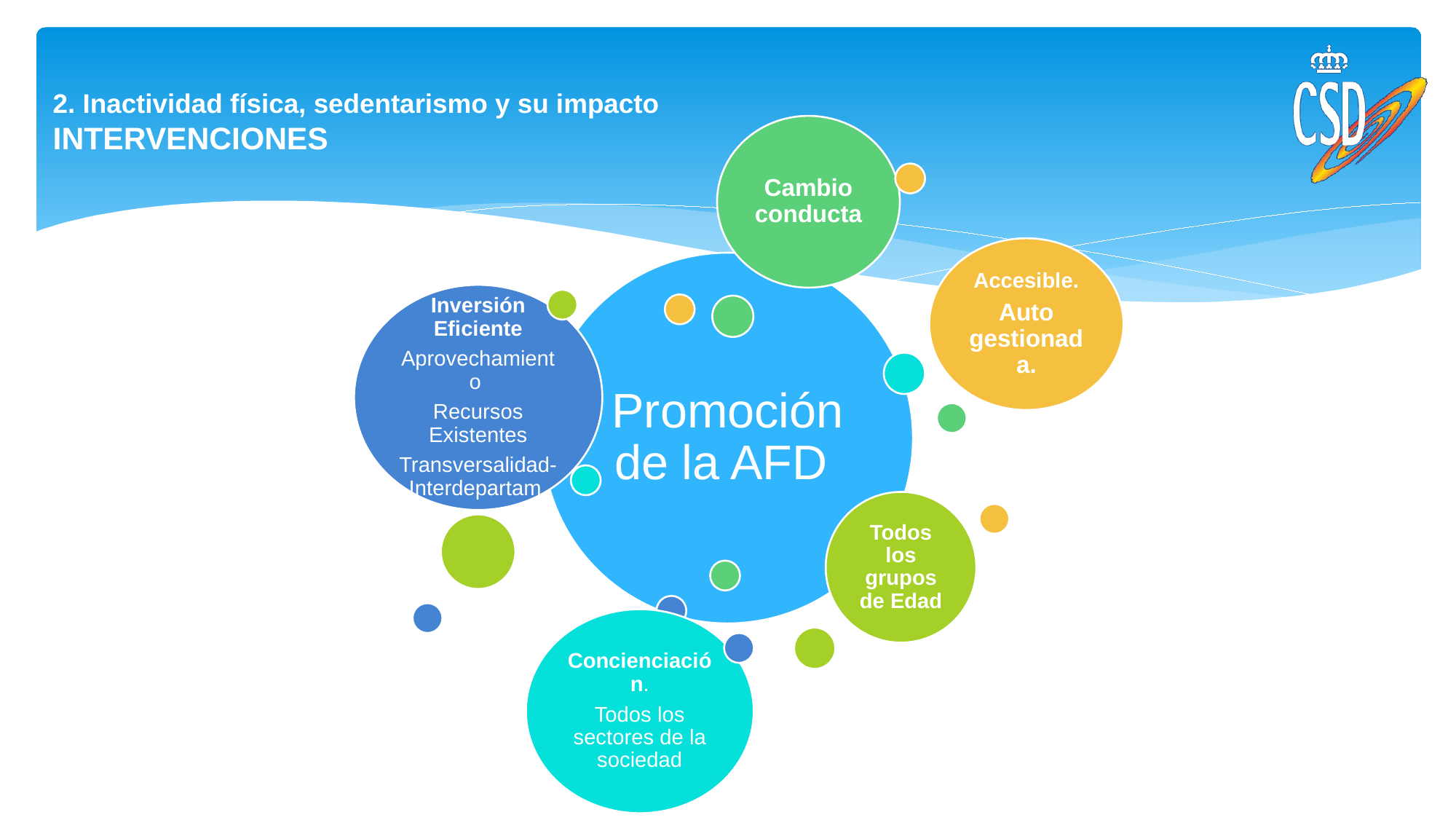

# 2. Inactividad física, sedentarismo y su impacto INTERVENCIONES
Promoción de la AFD
Inversión Eficiente
Aprovechamiento
Recursos Existentes
Transversalidad-Interdepartam.
Accesible.
Auto gestionada.
Todos los grupos de Edad
Concienciación.
Todos los sectores de la sociedad
Cambio conducta